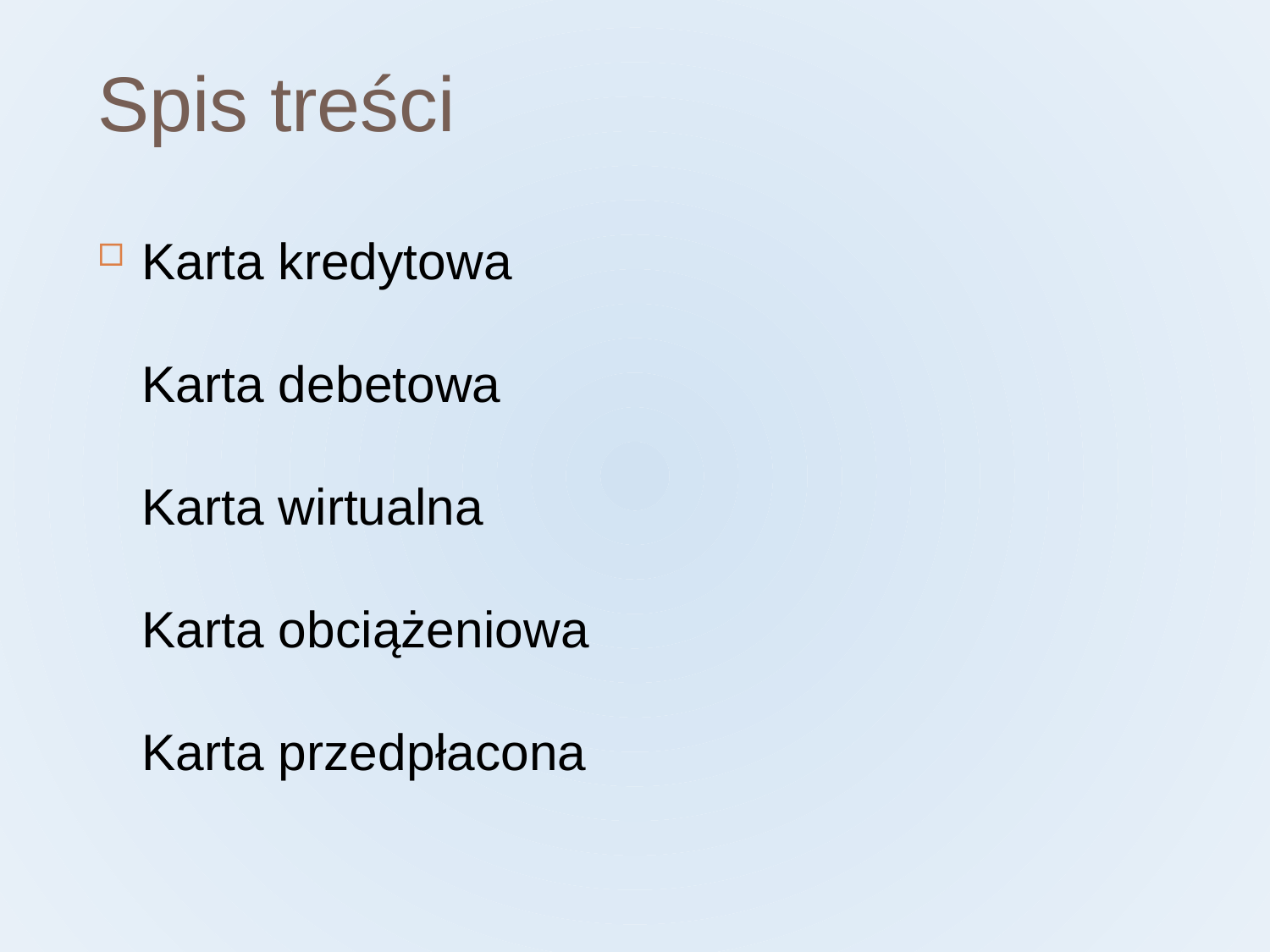

# Spis treści
Karta kredytowa
Karta debetowa
Karta wirtualna
Karta obciążeniowa
Karta przedpłacona